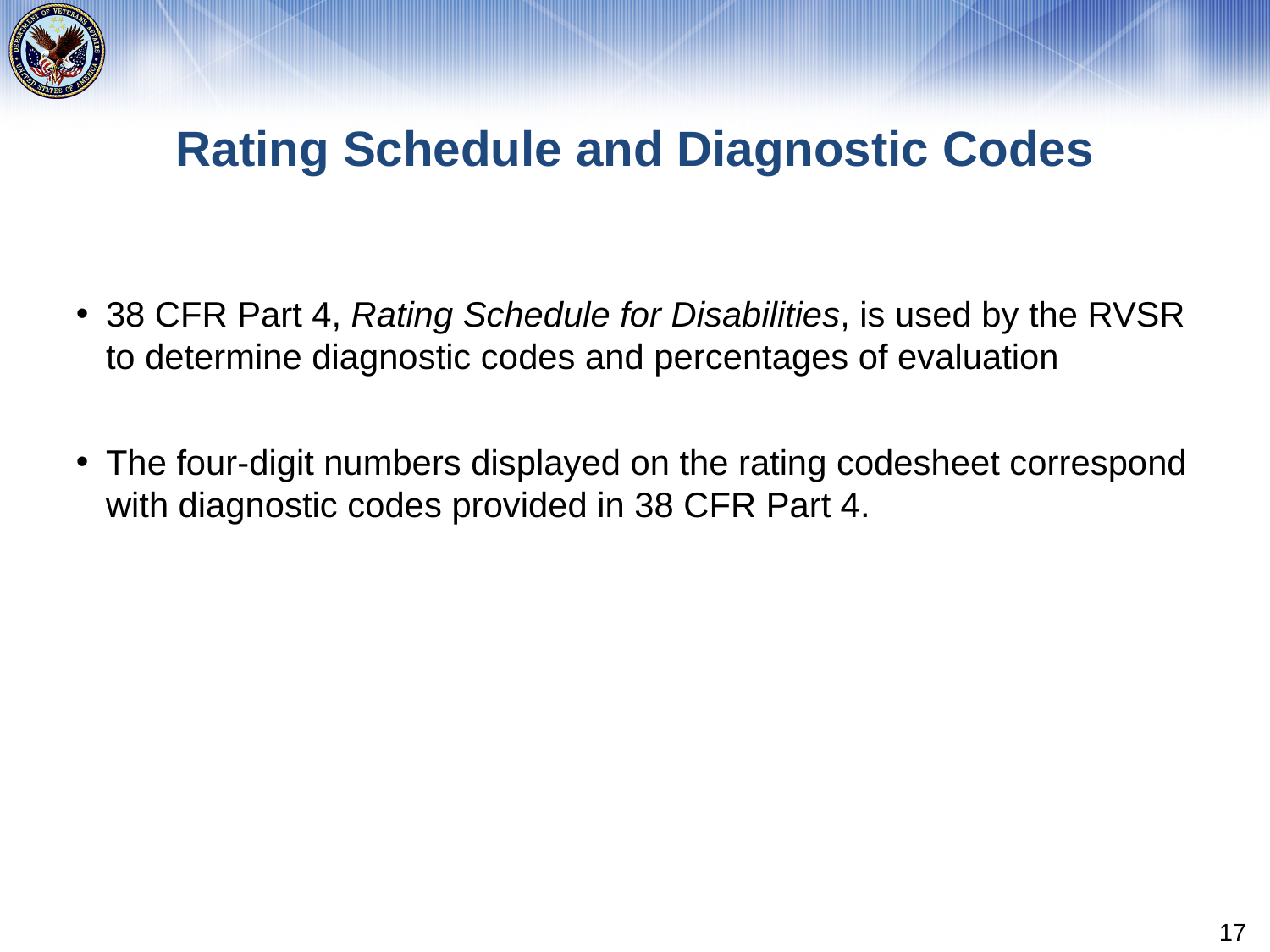

# Rating Schedule and Diagnostic Codes
38 CFR Part 4, Rating Schedule for Disabilities, is used by the RVSR to determine diagnostic codes and percentages of evaluation

The four-digit numbers displayed on the rating codesheet correspond with diagnostic codes provided in 38 CFR Part 4.
17